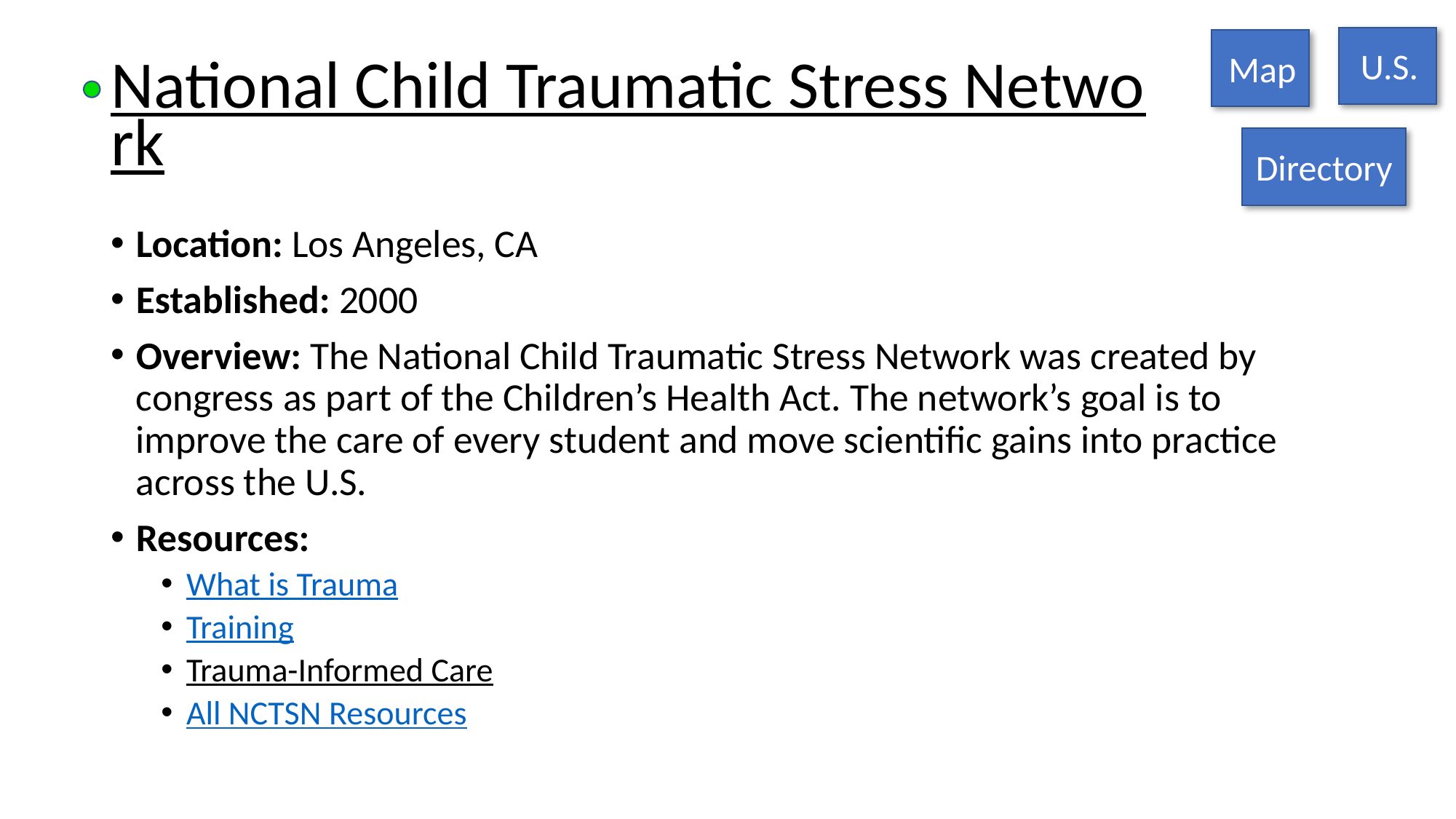

U.S.
Map
# National Child Traumatic Stress Network

Directory
Location: Los Angeles, CA
Established: 2000
Overview: The National Child Traumatic Stress Network was created by congress as part of the Children’s Health Act. The network’s goal is to improve the care of every student and move scientific gains into practice across the U.S.
Resources:
What is Trauma
Training
Trauma-Informed Care
All NCTSN Resources